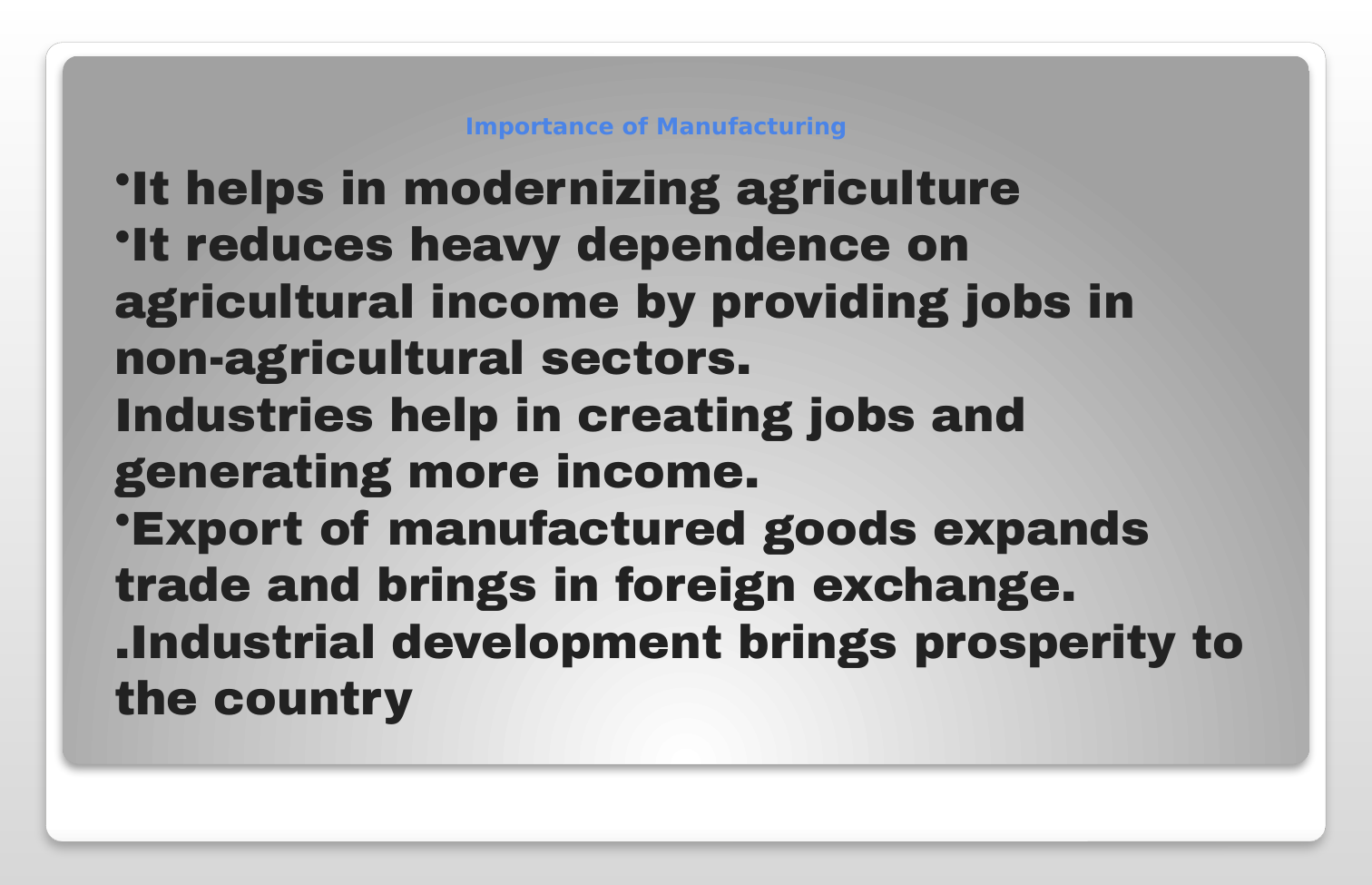

# Importance of Manufacturing
It helps in modernizing agriculture
It reduces heavy dependence on agricultural income by providing jobs in non-agricultural sectors.
Industries help in creating jobs and generating more income.
Export of manufactured goods expands trade and brings in foreign exchange.
.Industrial development brings prosperity to the country